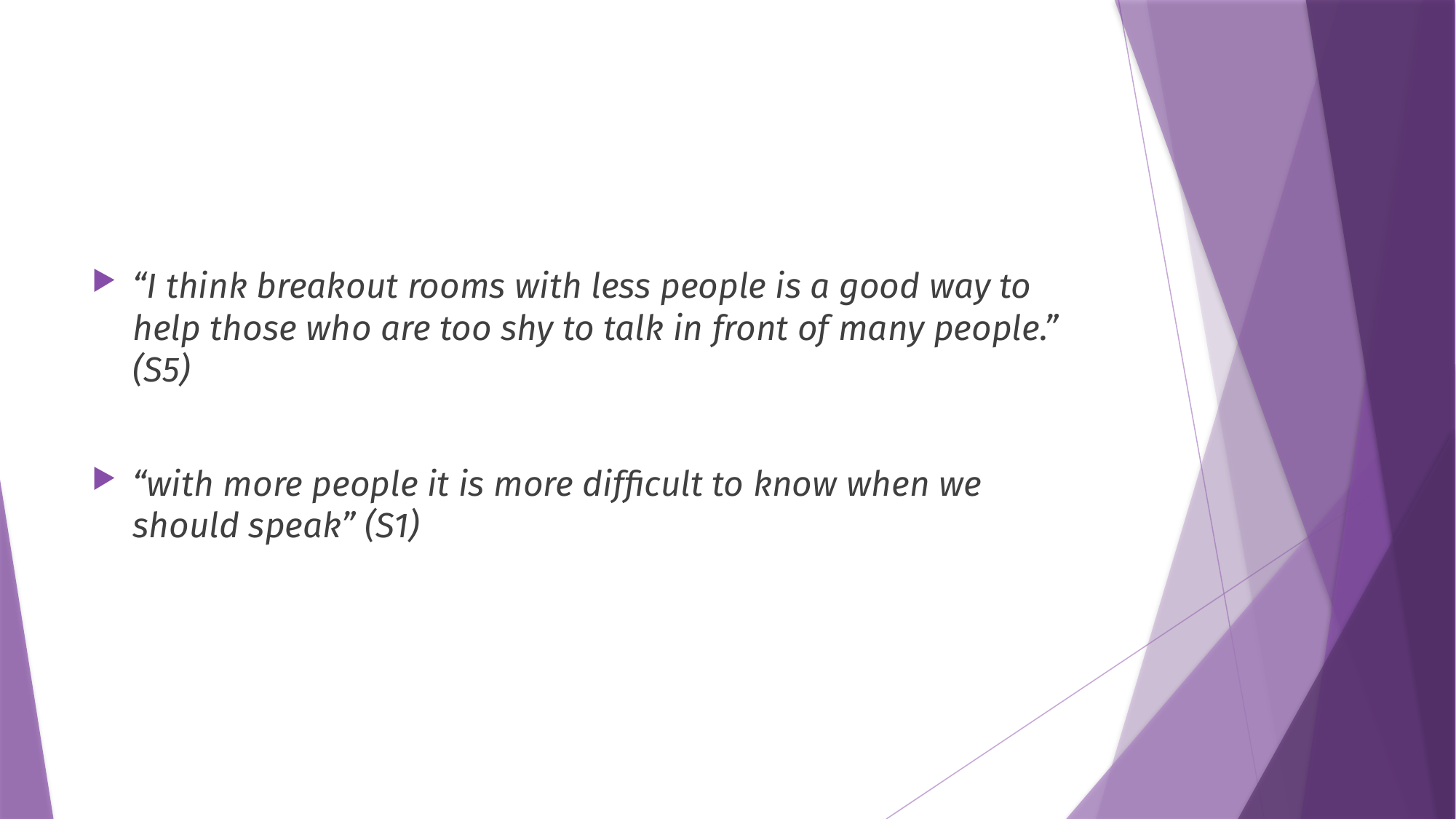

“I think breakout rooms with less people is a good way to help those who are too shy to talk in front of many people.” (S5)

“with more people it is more difficult to know when we should speak” (S1)